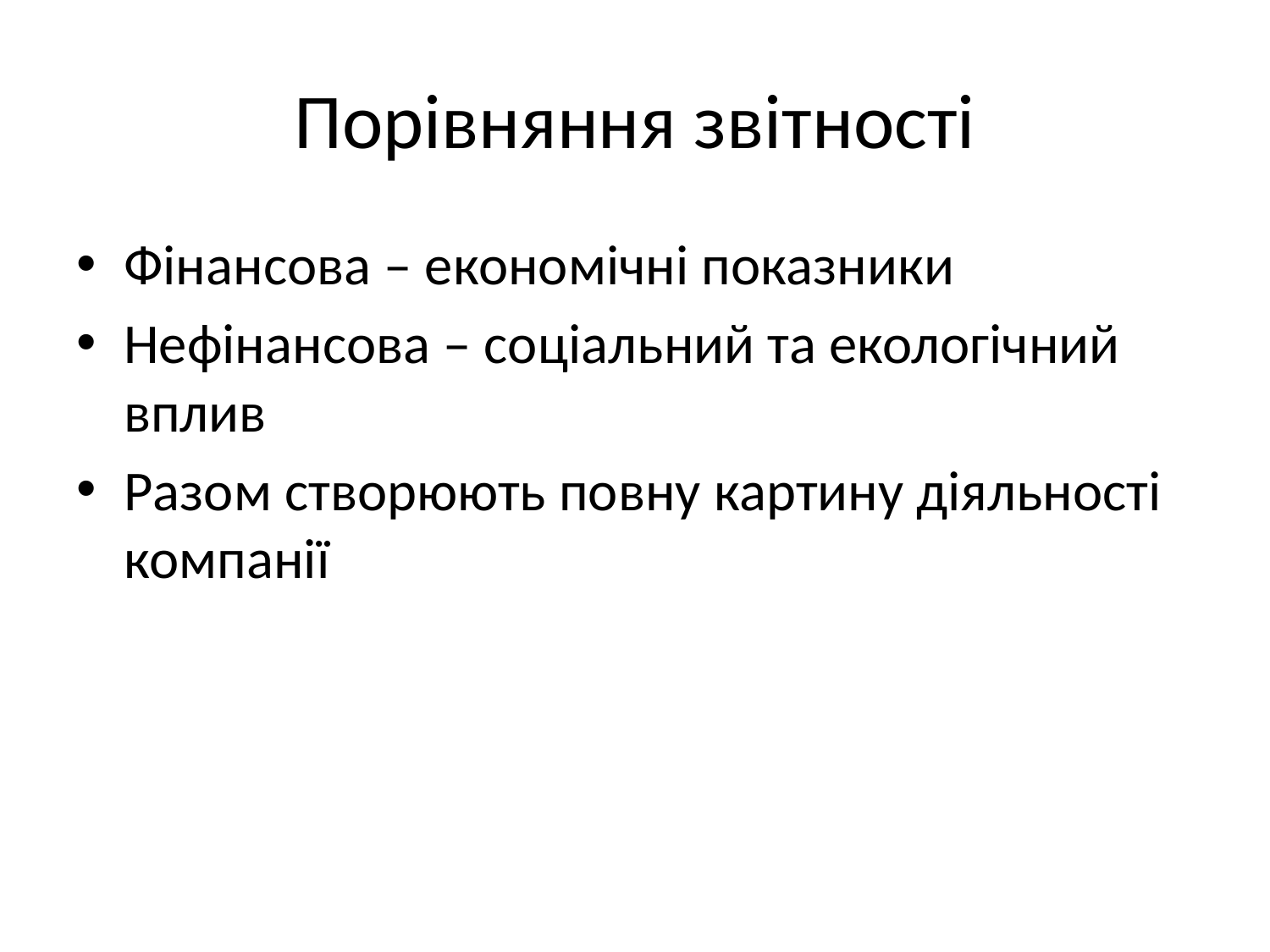

# Порівняння звітності
Фінансова – економічні показники
Нефінансова – соціальний та екологічний вплив
Разом створюють повну картину діяльності компанії